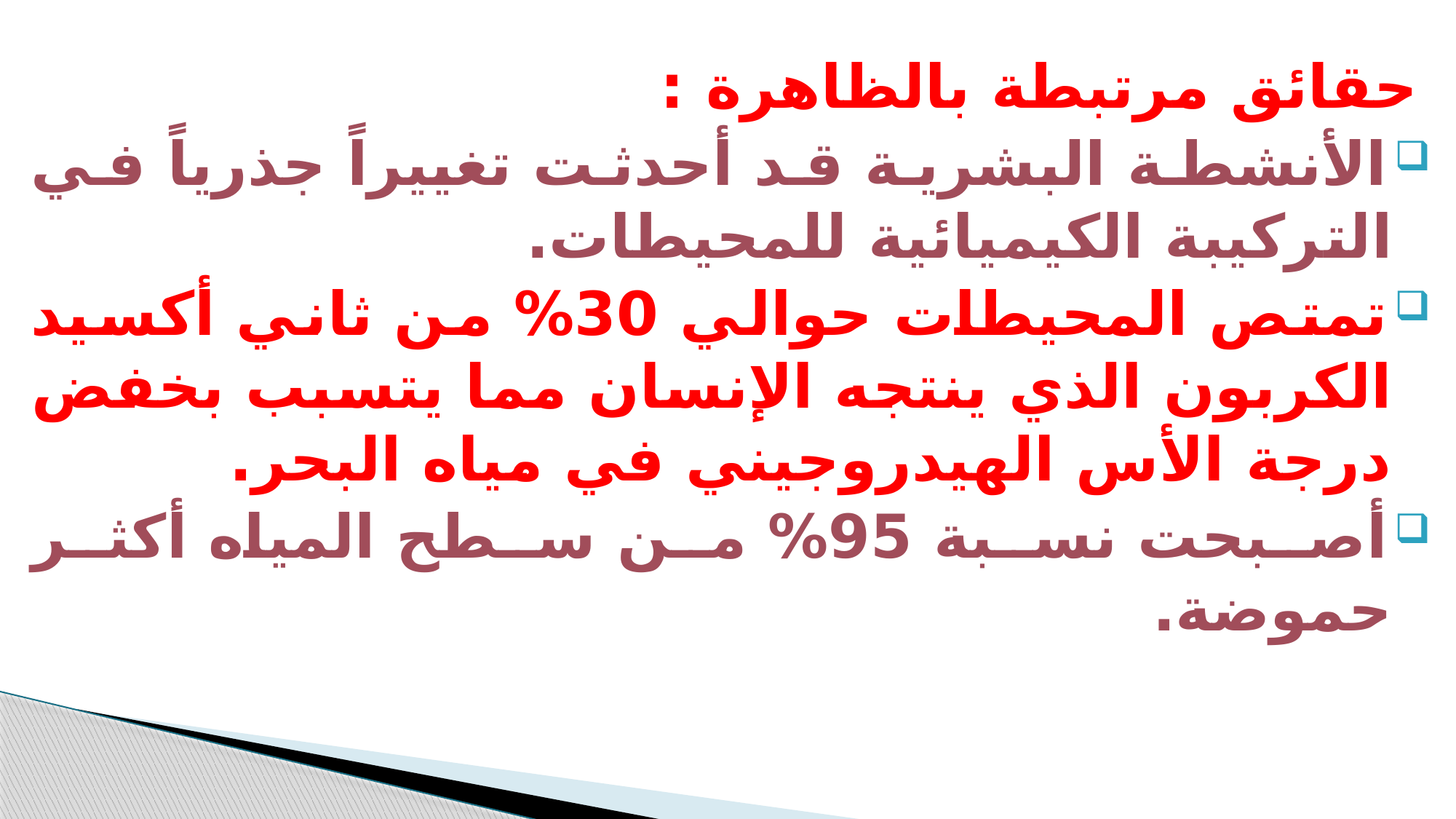

حقائق مرتبطة بالظاهرة :
الأنشطة البشرية قد أحدثت تغييراً جذرياً في التركيبة الكيميائية للمحيطات.
تمتص المحيطات حوالي 30% من ثاني أكسيد الكربون الذي ينتجه الإنسان مما يتسبب بخفض درجة الأس الهيدروجيني في مياه البحر.
أصبحت نسبة 95% من سطح المياه أكثر حموضة.